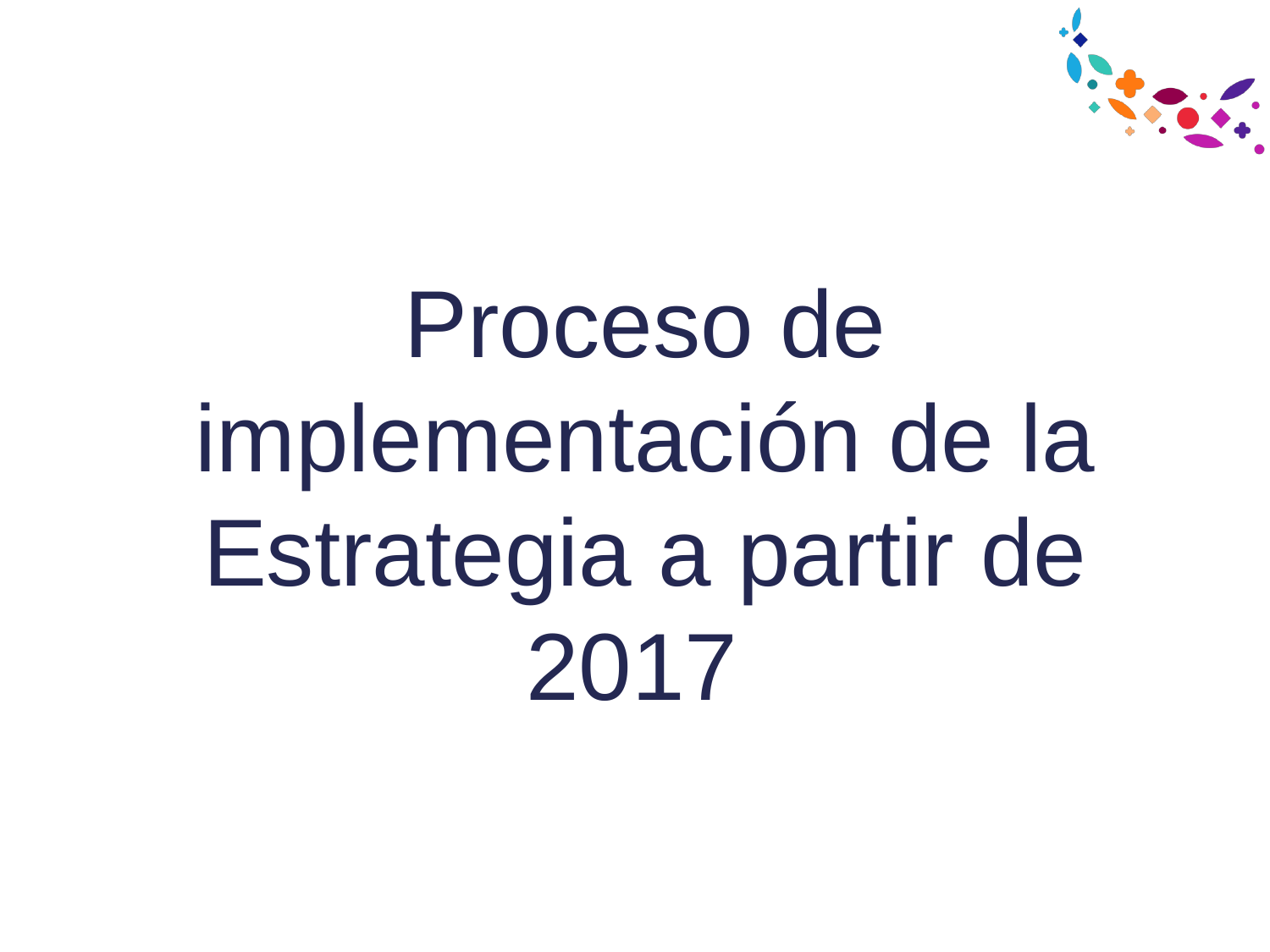

# Proceso de implementación de la Estrategia a partir de 2017